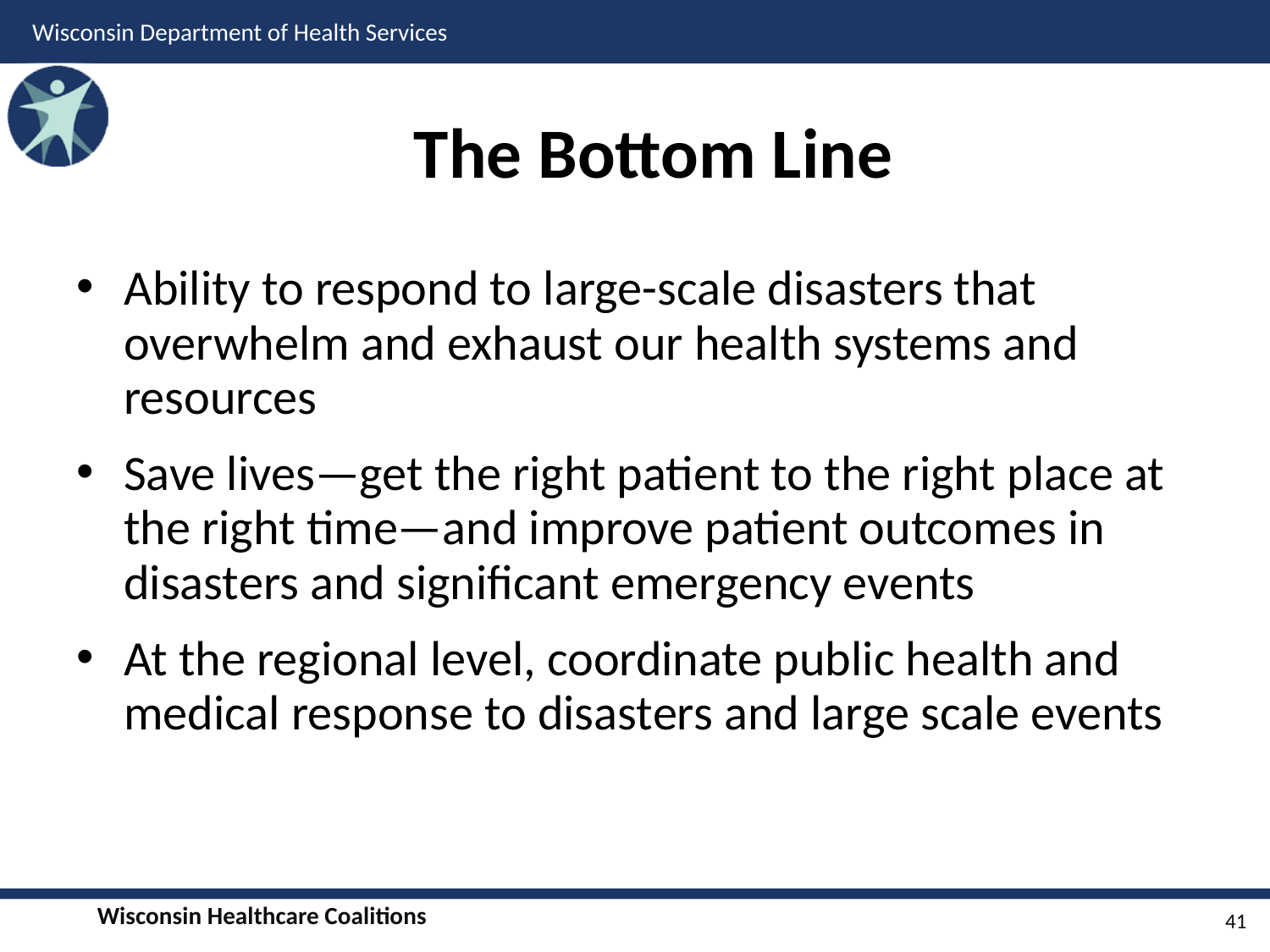

# The Bottom Line
Ability to respond to large-scale disasters that overwhelm and exhaust our health systems and resources
Save lives—get the right patient to the right place at the right time—and improve patient outcomes in disasters and significant emergency events
At the regional level, coordinate public health and medical response to disasters and large scale events

41